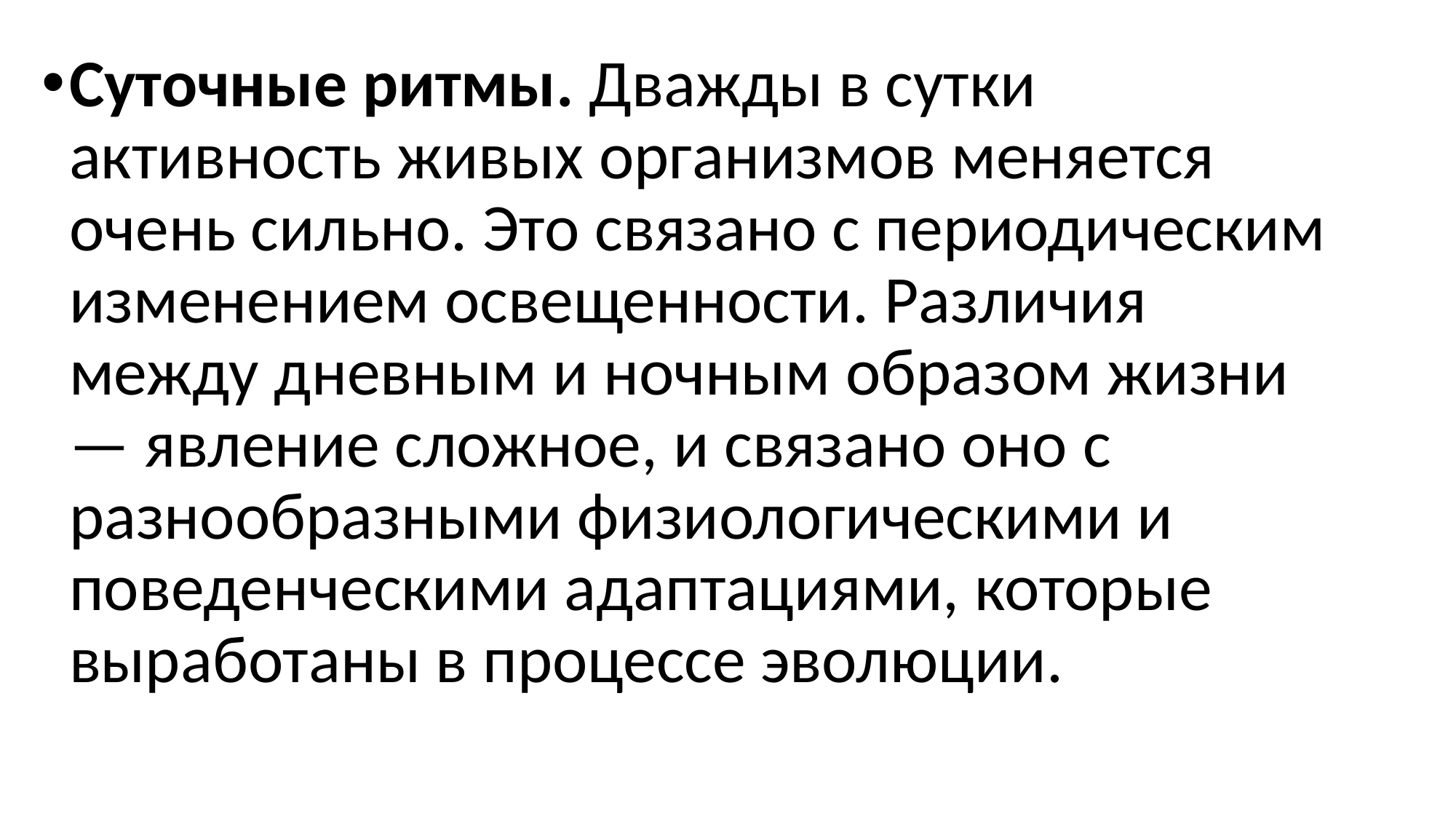

Суточные ритмы. Дважды в сутки активность живых организмов меняется очень сильно. Это связано с периодическим изменением освещенности. Различия между дневным и ночным образом жизни — явление сложное, и связано оно с разнообразными физиологическими и поведенческими адаптациями, которые выработаны в процессе эволюции.
#